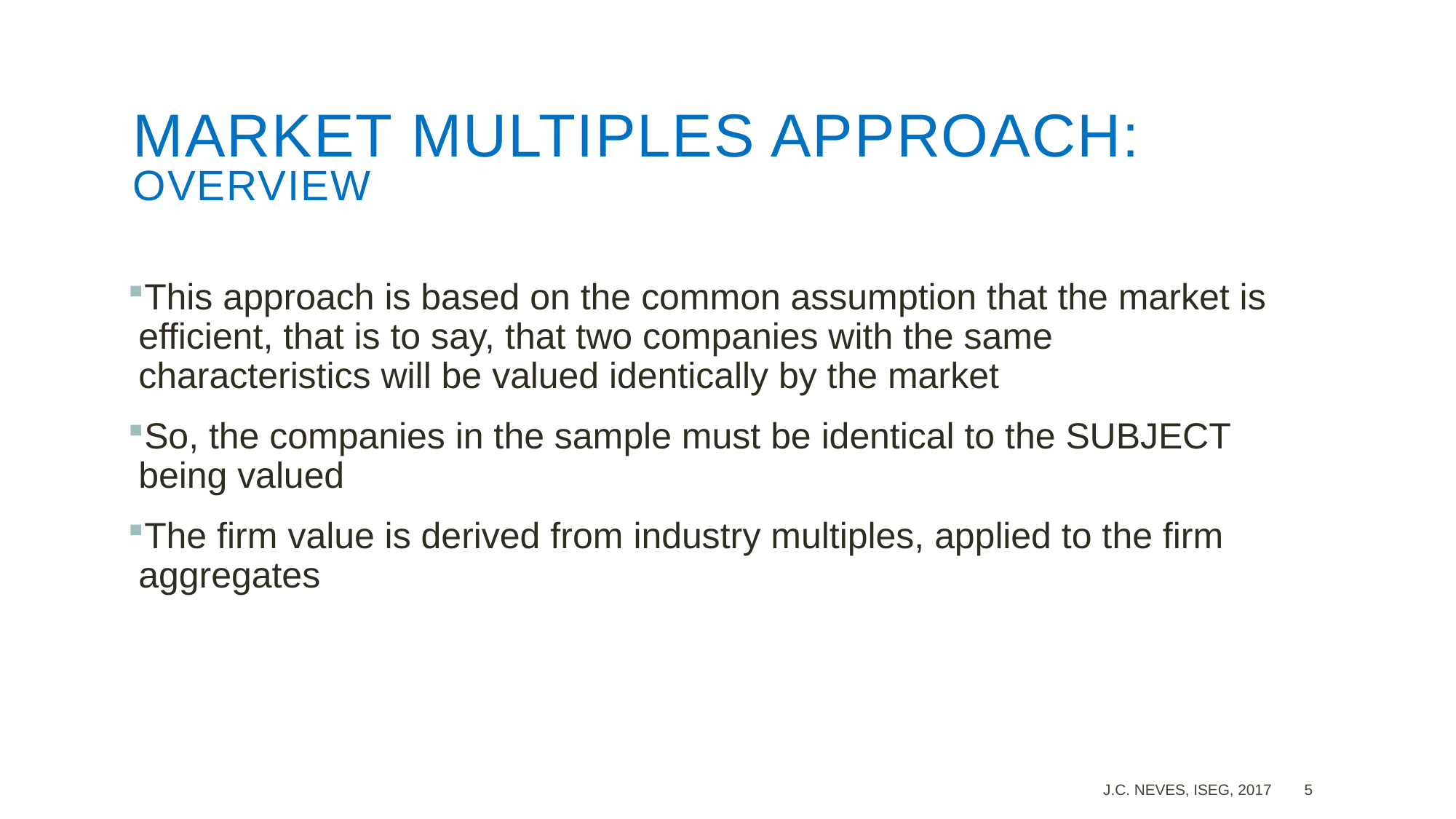

# Market Multiples Approach: Overview
This approach is based on the common assumption that the market is efficient, that is to say, that two companies with the same characteristics will be valued identically by the market
So, the companies in the sample must be identical to the SUBJECT being valued
The firm value is derived from industry multiples, applied to the firm aggregates

J.C. Neves, ISEG, 2017
5